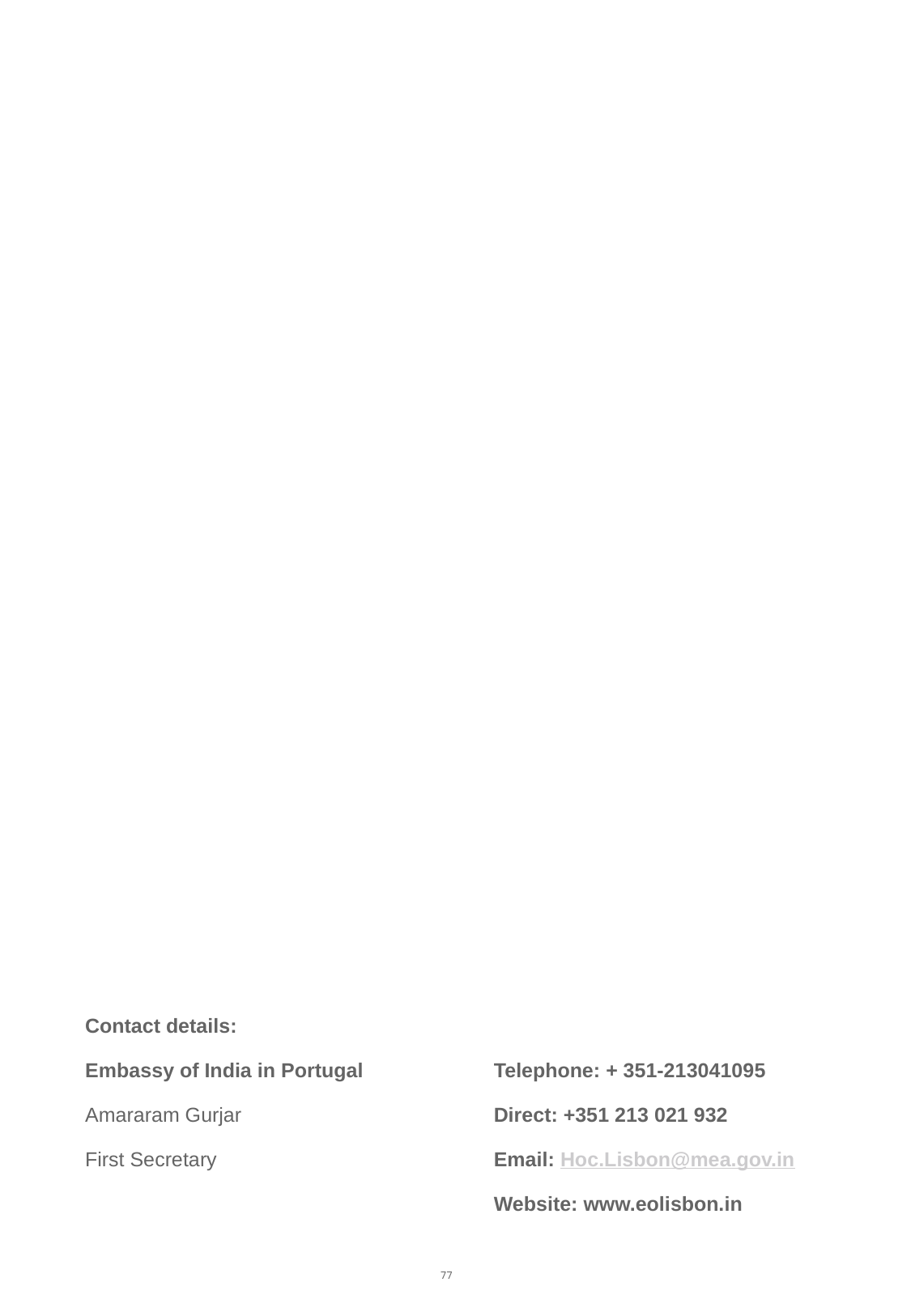

Contact details:
Embassy of India in Portugal
Amararam Gurjar
First Secretary

Telephone: + 351-213041095
Direct: +351 213 021 932
Email: Hoc.Lisbon@mea.gov.in
Website: www.eolisbon.in
77